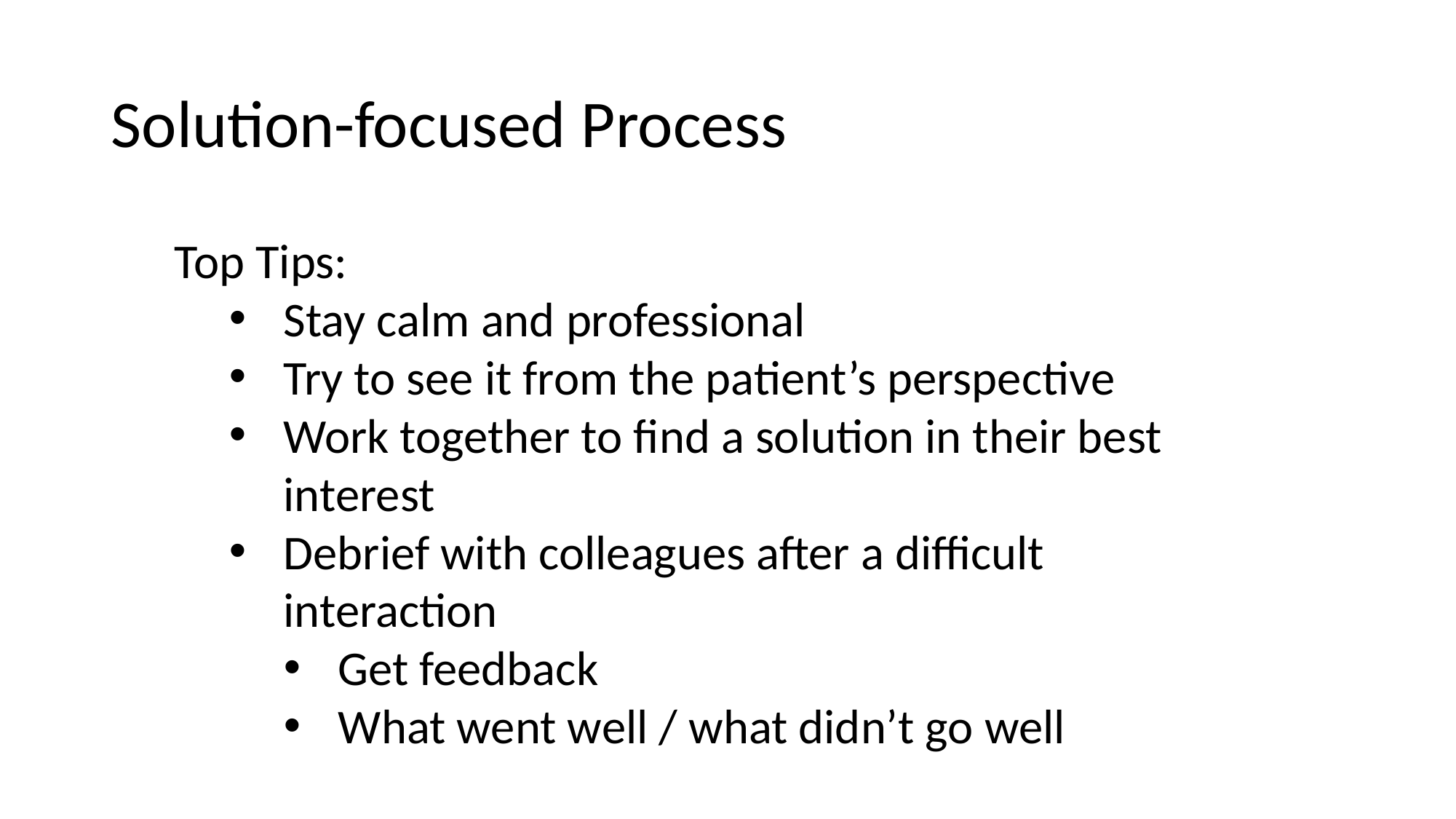

# Solution-focused Process

Top Tips:
Stay calm and professional
Try to see it from the patient’s perspective
Work together to find a solution in their best interest
Debrief with colleagues after a difficult interaction
Get feedback
What went well / what didn’t go well